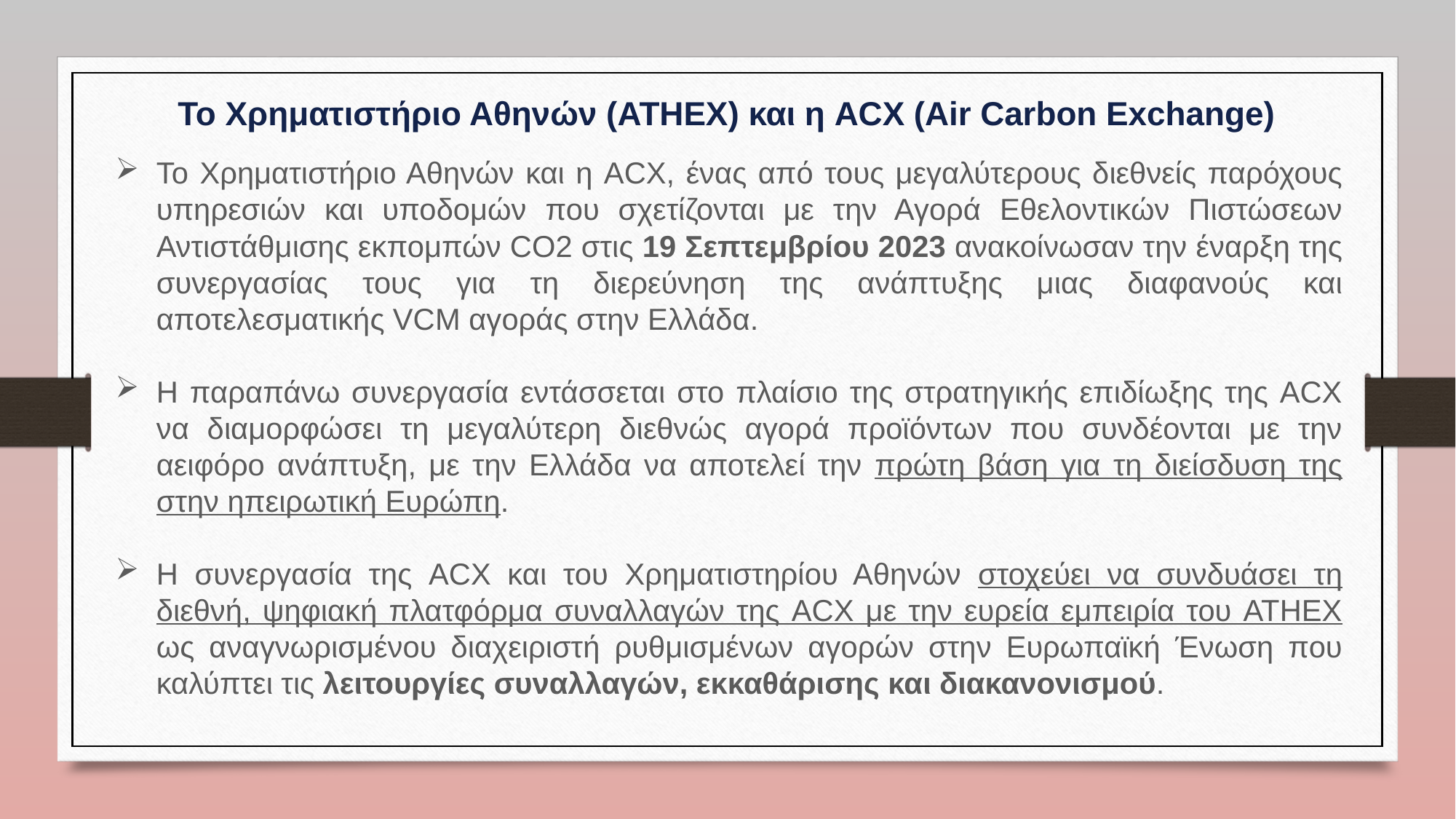

Το Χρηματιστήριο Αθηνών (ATHEX) και η ACX (Air Carbon Exchange)
To Χρηματιστήριο Αθηνών και η ACX, ένας από τους μεγαλύτερους διεθνείς παρόχους υπηρεσιών και υποδομών που σχετίζονται με την Αγορά Εθελοντικών Πιστώσεων Αντιστάθμισης εκπομπών CO2 στις 19 Σεπτεμβρίου 2023 ανακοίνωσαν την έναρξη της συνεργασίας τους για τη διερεύνηση της ανάπτυξης μιας διαφανούς και αποτελεσματικής VCM αγοράς στην Ελλάδα.

Η παραπάνω συνεργασία εντάσσεται στο πλαίσιο της στρατηγικής επιδίωξης της ACX να διαμορφώσει τη μεγαλύτερη διεθνώς αγορά προϊόντων που συνδέονται με την αειφόρο ανάπτυξη, με την Ελλάδα να αποτελεί την πρώτη βάση για τη διείσδυση της στην ηπειρωτική Ευρώπη.

Η συνεργασία της ACX και του Χρηματιστηρίου Αθηνών στοχεύει να συνδυάσει τη διεθνή, ψηφιακή πλατφόρμα συναλλαγών της ACX με την ευρεία εμπειρία του ATHEX ως αναγνωρισμένου διαχειριστή ρυθμισμένων αγορών στην Ευρωπαϊκή Ένωση που καλύπτει τις λειτουργίες συναλλαγών, εκκαθάρισης και διακανονισμού.